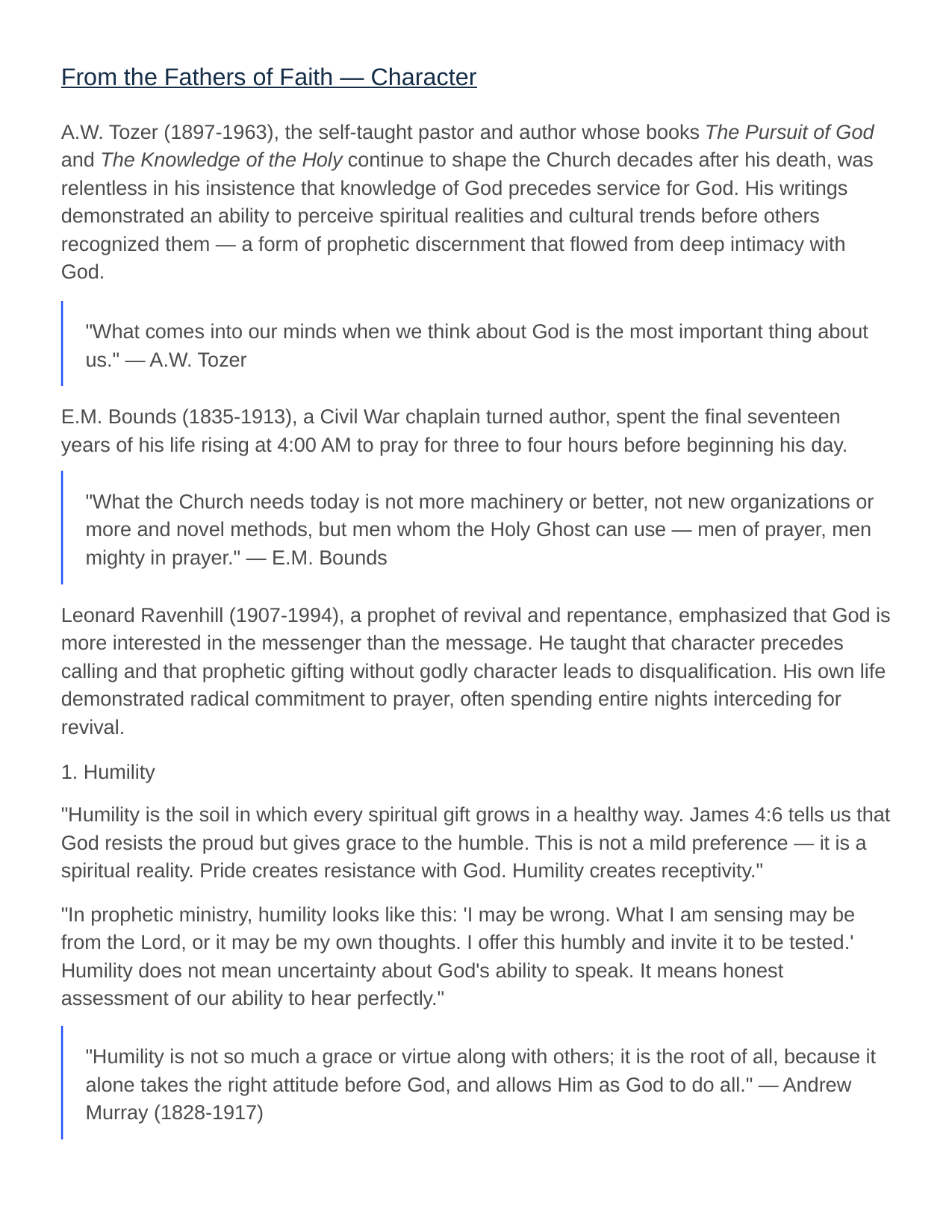

From the Fathers of Faith — Character
A.W. Tozer (1897-1963), the self-taught pastor and author whose books The Pursuit of God and The Knowledge of the Holy continue to shape the Church decades after his death, was relentless in his insistence that knowledge of God precedes service for God. His writings demonstrated an ability to perceive spiritual realities and cultural trends before others recognized them — a form of prophetic discernment that flowed from deep intimacy with God.

"What comes into our minds when we think about God is the most important thing about us." — A.W. Tozer
E.M. Bounds (1835-1913), a Civil War chaplain turned author, spent the final seventeen years of his life rising at 4:00 AM to pray for three to four hours before beginning his day.

"What the Church needs today is not more machinery or better, not new organizations or more and novel methods, but men whom the Holy Ghost can use — men of prayer, men mighty in prayer." — E.M. Bounds
Leonard Ravenhill (1907-1994), a prophet of revival and repentance, emphasized that God is more interested in the messenger than the message. He taught that character precedes calling and that prophetic gifting without godly character leads to disqualification. His own life demonstrated radical commitment to prayer, often spending entire nights interceding for revival.
1. Humility
"Humility is the soil in which every spiritual gift grows in a healthy way. James 4:6 tells us that God resists the proud but gives grace to the humble. This is not a mild preference — it is a spiritual reality. Pride creates resistance with God. Humility creates receptivity."
"In prophetic ministry, humility looks like this: 'I may be wrong. What I am sensing may be from the Lord, or it may be my own thoughts. I offer this humbly and invite it to be tested.' Humility does not mean uncertainty about God's ability to speak. It means honest assessment of our ability to hear perfectly."

"Humility is not so much a grace or virtue along with others; it is the root of all, because it alone takes the right attitude before God, and allows Him as God to do all." — Andrew Murray (1828-1917)